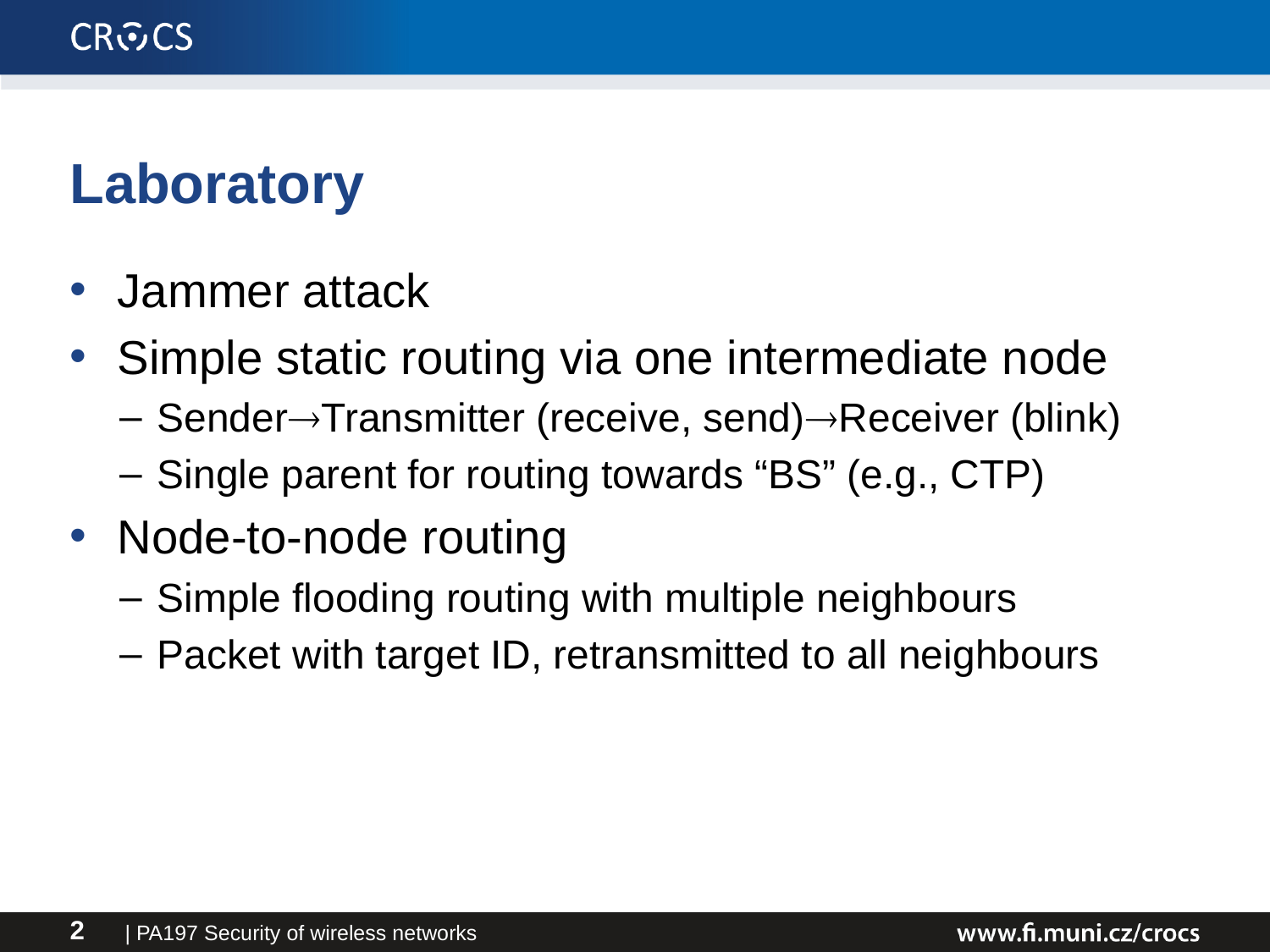

# Laboratory
Jammer attack
Simple static routing via one intermediate node
Sender→Transmitter (receive, send)→Receiver (blink)
Single parent for routing towards “BS” (e.g., CTP)
Node-to-node routing
Simple flooding routing with multiple neighbours
Packet with target ID, retransmitted to all neighbours

| PA197 Security of wireless networks
2